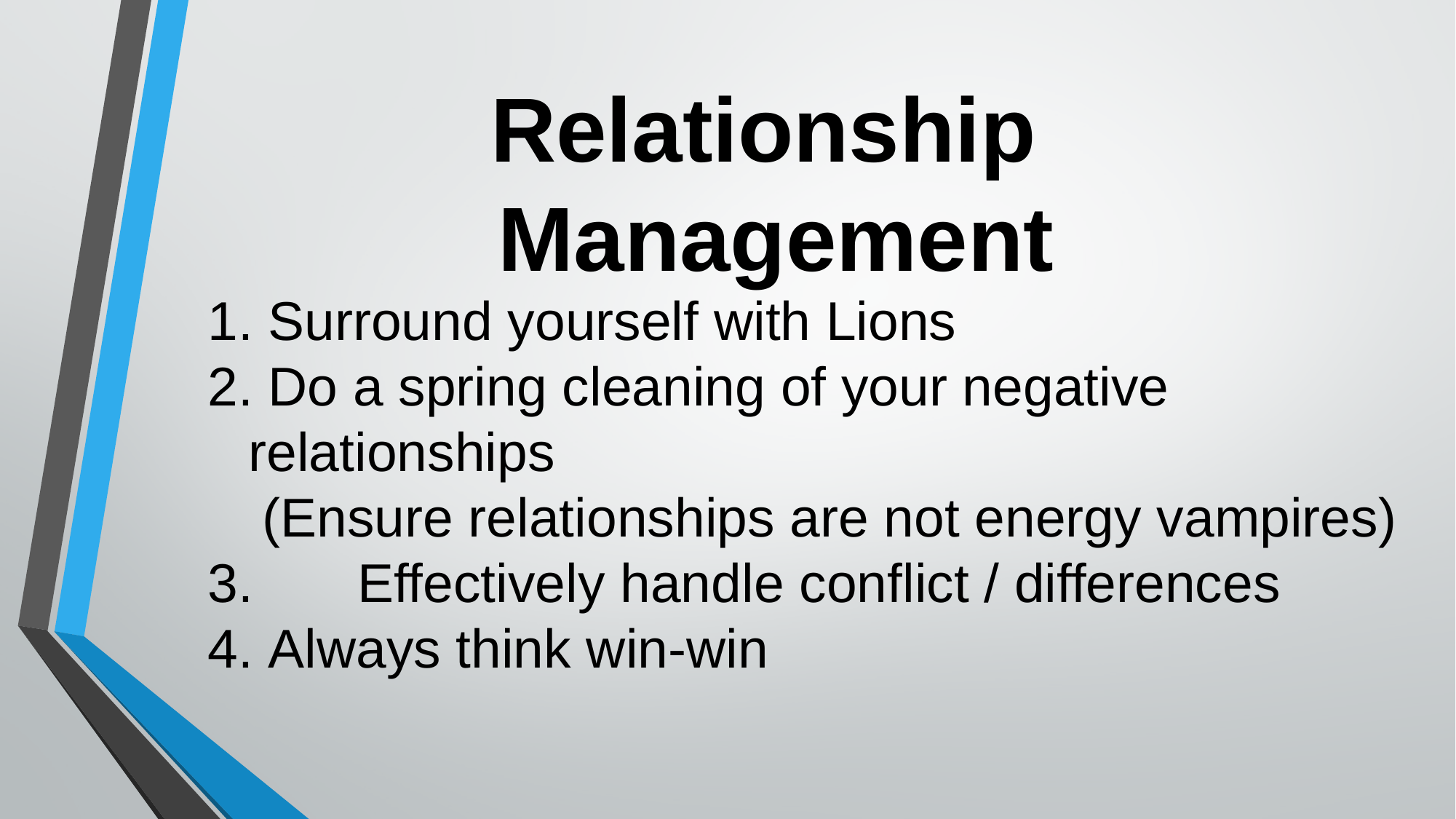

Relationship  Management
 Surround yourself with Lions
 Do a spring cleaning of your negative relationships
(Ensure relationships are not energy vampires)
 	Effectively handle conflict / differences
 Always think win-win